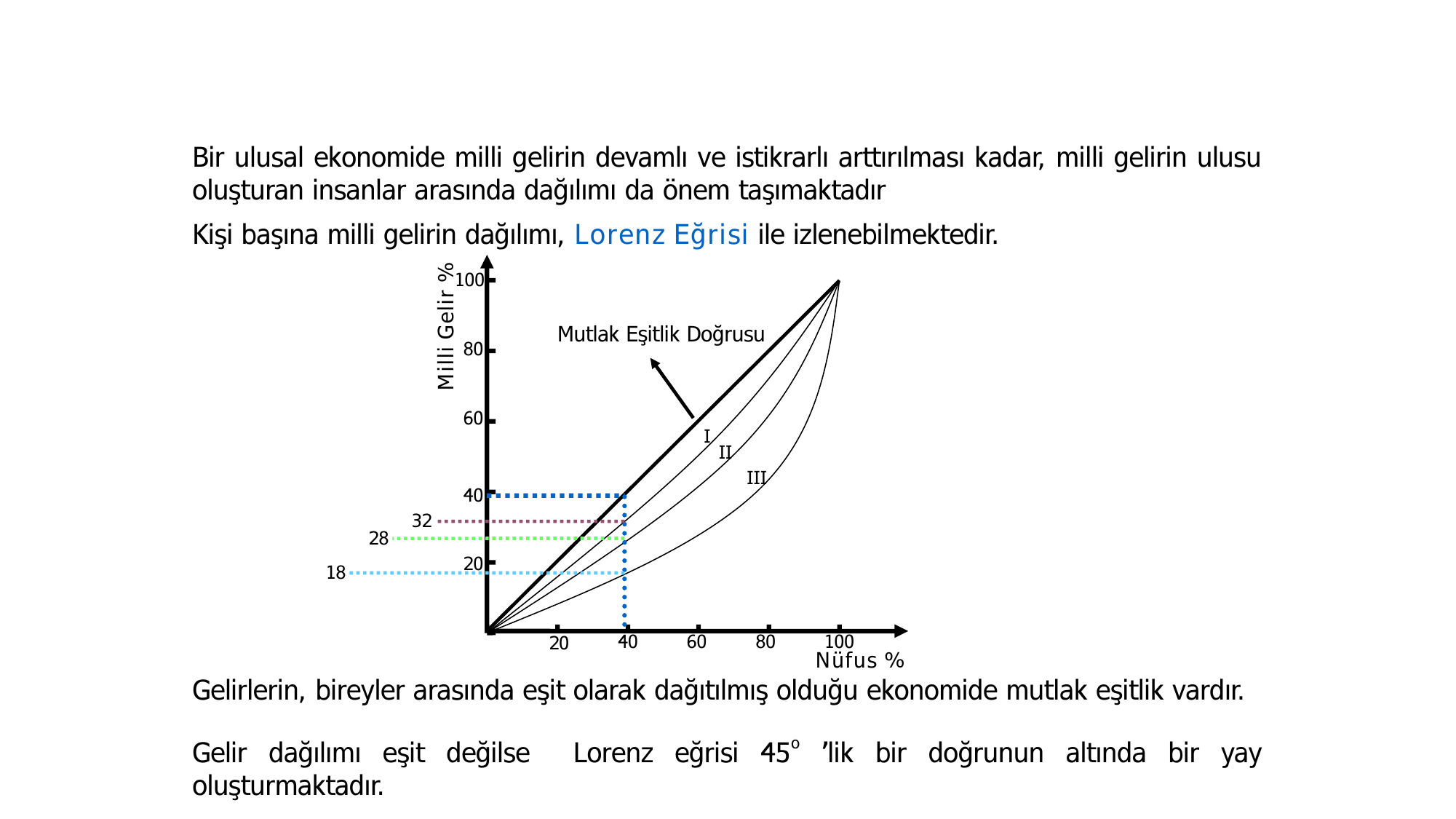

Bir ulusal ekonomide milli gelirin devamlı ve istikrarlı arttırılması kadar, milli gelirin ulusu oluşturan insanlar arasında dağılımı da önem taşımaktadır
Kişi başına milli gelirin dağılımı, Lorenz Eğrisi ile izlenebilmektedir.

100

80

60

40

20

Milli Gelir %

Mutlak Eşitlik Doğrusu

I
II
III

32
28

18

40

60

80

100

20

Nüfus %
Gelirlerin, bireyler arasında eşit olarak dağıtılmış olduğu ekonomide mutlak eşitlik vardır.
Gelir dağılımı eşit değilse  Lorenz eğrisi 45o ’lik bir doğrunun altında bir yay oluşturmaktadır.